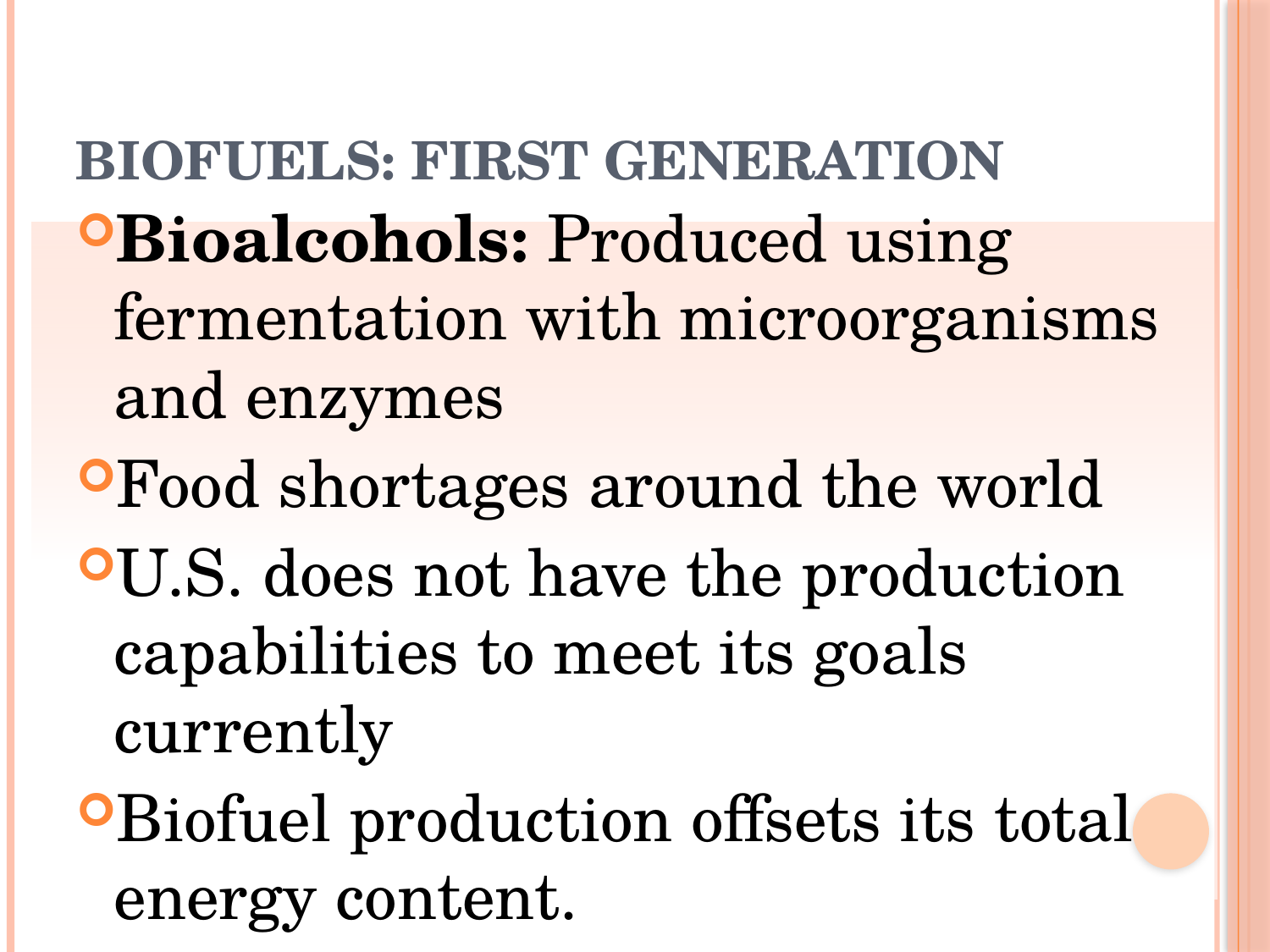

# Biofuels: first generation
Bioalcohols: Produced using fermentation with microorganisms and enzymes
Food shortages around the world
U.S. does not have the production capabilities to meet its goals currently
Biofuel production offsets its total energy content.